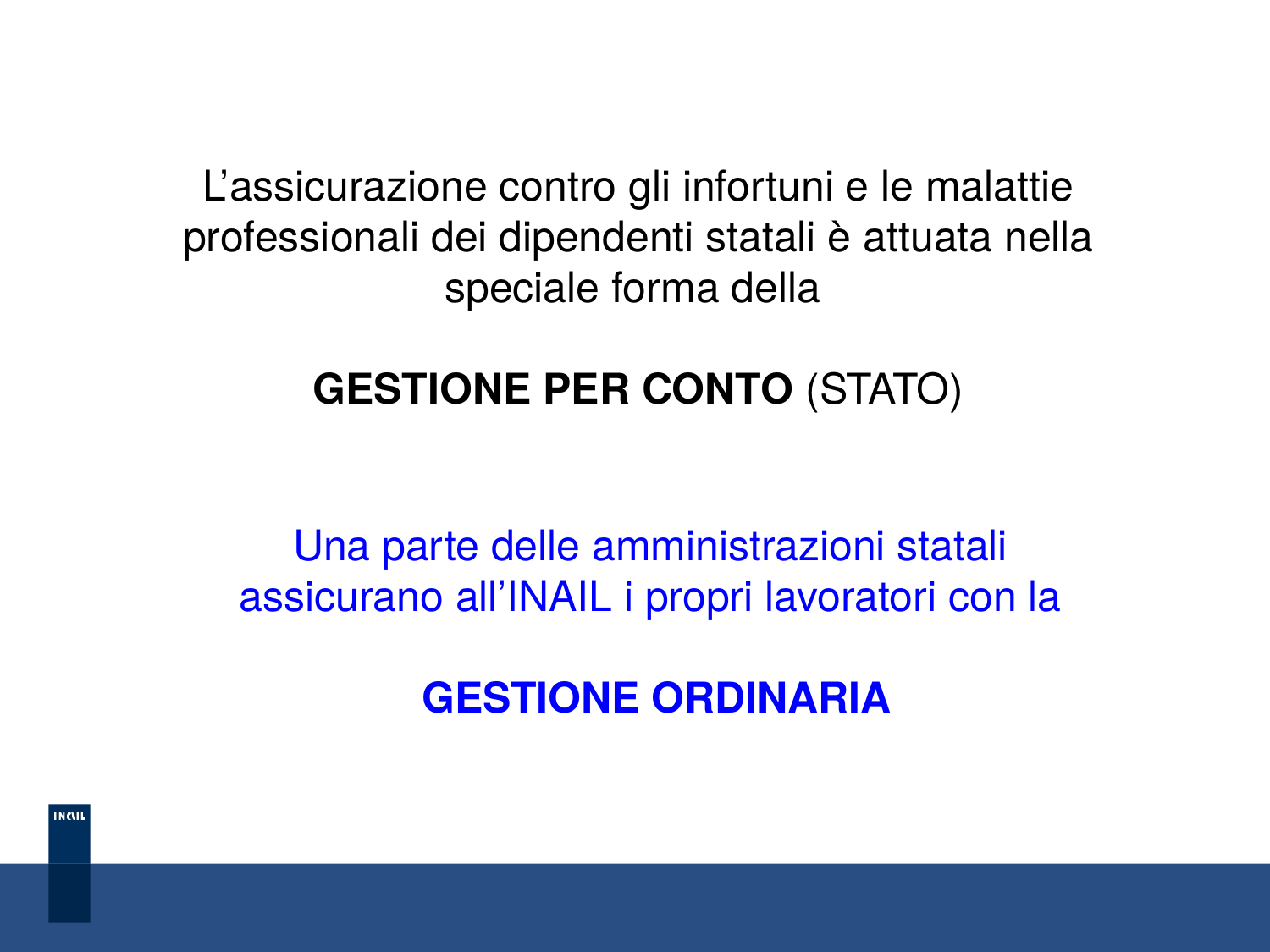

L’assicurazione contro gli infortuni e le malattie professionali dei dipendenti statali è attuata nella speciale forma della

GESTIONE PER CONTO (STATO)
Una parte delle amministrazioni statali assicurano all’INAIL i propri lavoratori con la

 GESTIONE ORDINARIA